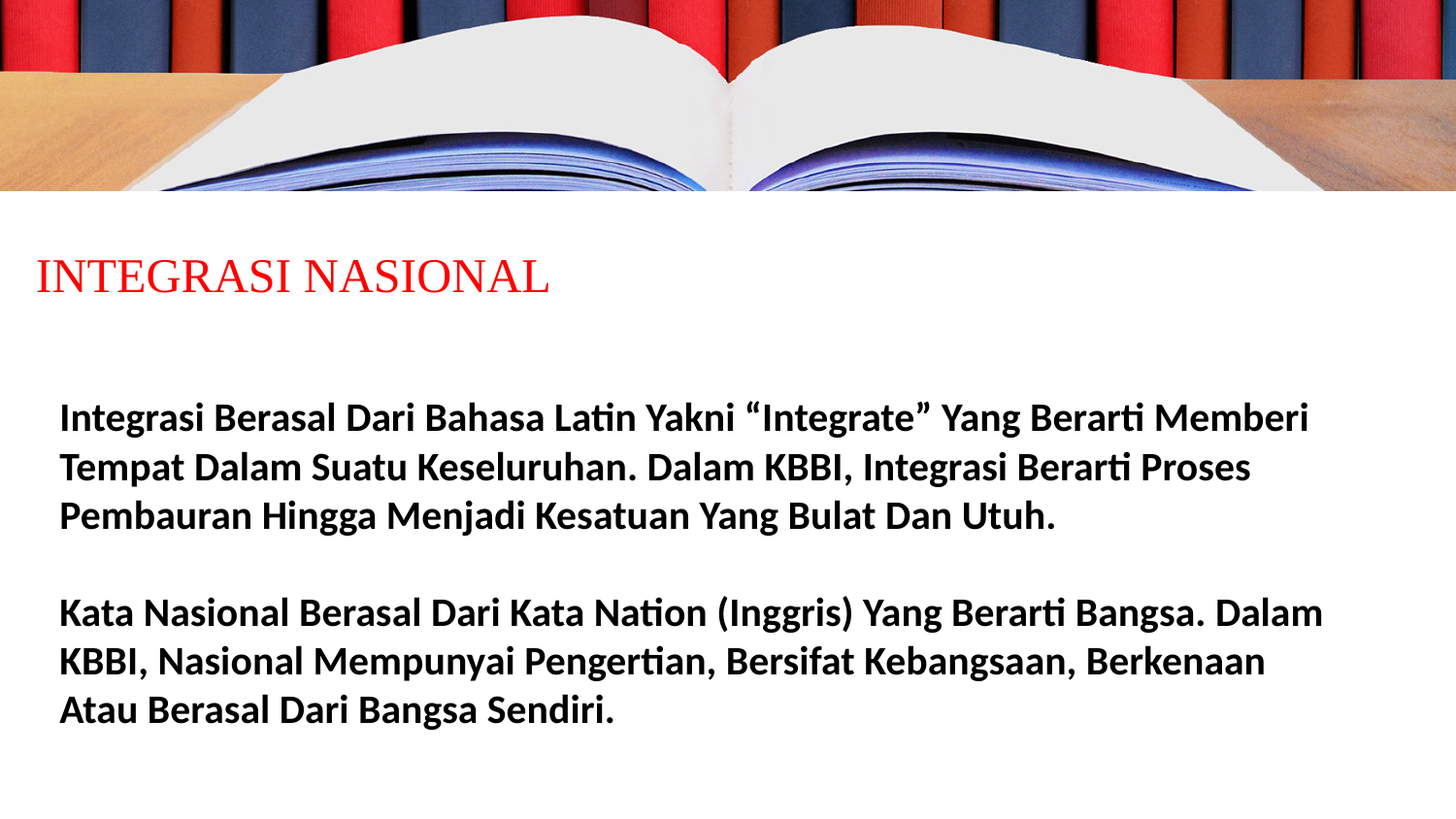

INTEGRASI NASIONAL
# Integrasi Berasal Dari Bahasa Latin Yakni “Integrate” Yang Berarti Memberi Tempat Dalam Suatu Keseluruhan. Dalam KBBI, Integrasi Berarti Proses Pembauran Hingga Menjadi Kesatuan Yang Bulat Dan Utuh. Kata Nasional Berasal Dari Kata Nation (Inggris) Yang Berarti Bangsa. Dalam KBBI, Nasional Mempunyai Pengertian, Bersifat Kebangsaan, Berkenaan Atau Berasal Dari Bangsa Sendiri.